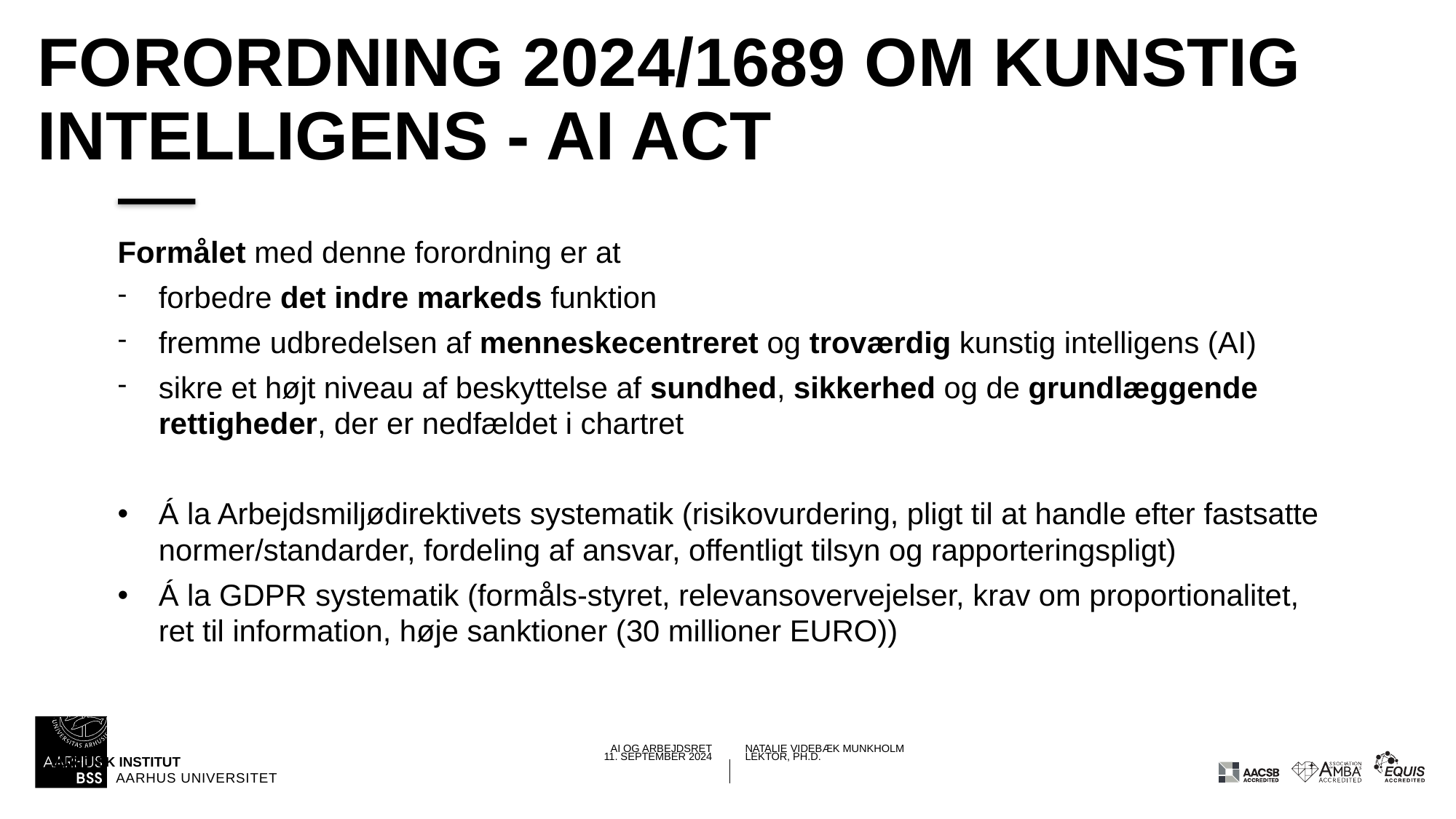

# forordning 2024/1689 om kunstig intelligens - AI Act
Formålet med denne forordning er at
forbedre det indre markeds funktion
fremme udbredelsen af menneskecentreret og troværdig kunstig intelligens (AI)
sikre et højt niveau af beskyttelse af sundhed, sikkerhed og de grundlæggende rettigheder, der er nedfældet i chartret

Á la Arbejdsmiljødirektivets systematik (risikovurdering, pligt til at handle efter fastsatte normer/standarder, fordeling af ansvar, offentligt tilsyn og rapporteringspligt)
Á la GDPR systematik (formåls-styret, relevansovervejelser, krav om proportionalitet, ret til information, høje sanktioner (30 millioner EURO))

11.09.202421-01-2022